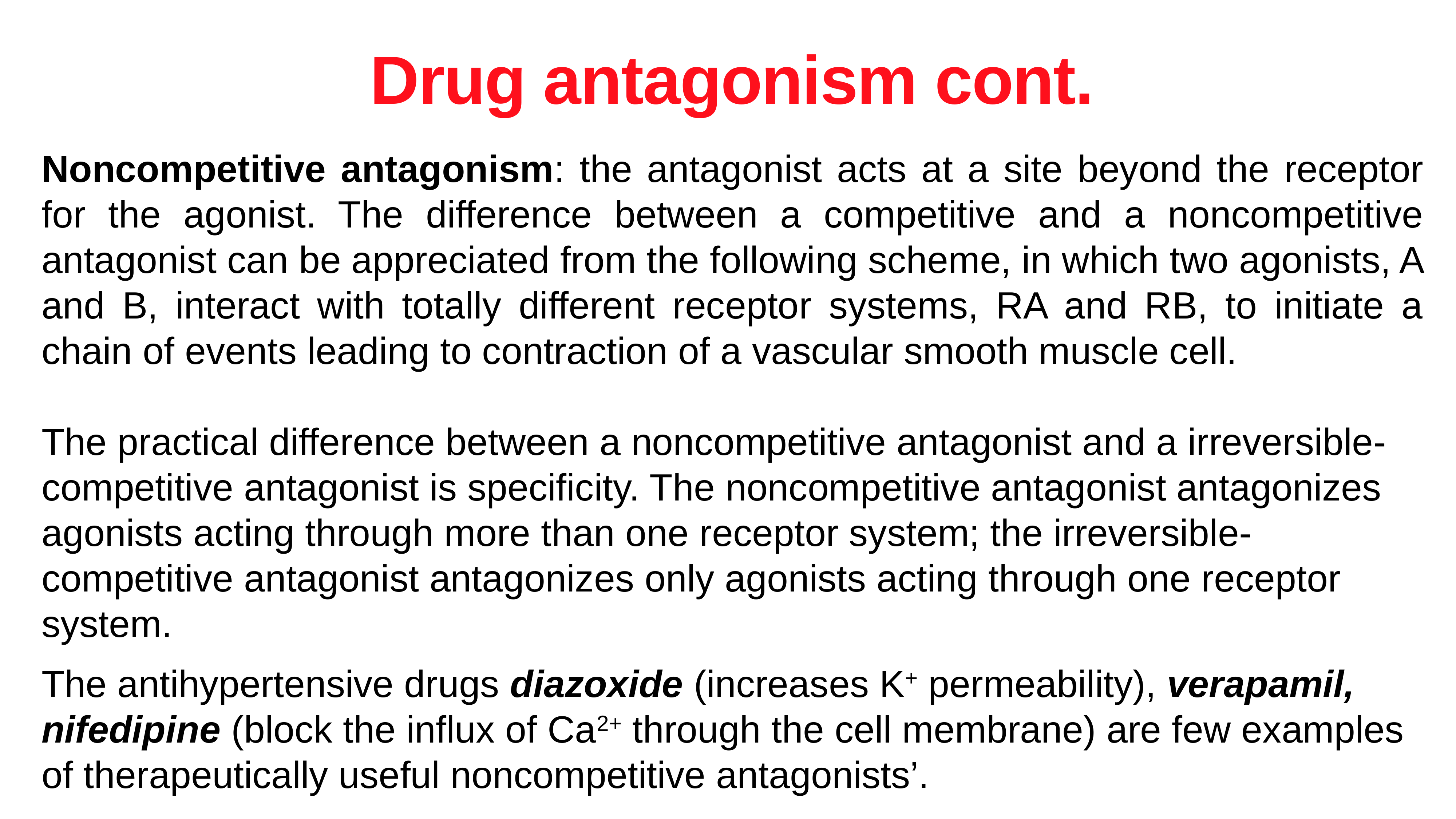

Drug antagonism cont.
Noncompetitive antagonism: the antagonist acts at a site beyond the receptor for the agonist. The difference between a competitive and a noncompetitive antagonist can be appreciated from the following scheme, in which two agonists, A and B, interact with totally different receptor systems, RA and RB, to initiate a chain of events leading to contraction of a vascular smooth muscle cell.

The practical difference between a noncompetitive antagonist and a irreversible-competitive antagonist is specificity. The noncompetitive antagonist antagonizes agonists acting through more than one receptor system; the irreversible-competitive antagonist antagonizes only agonists acting through one receptor system.

The antihypertensive drugs diazoxide (increases K+ permeability), verapamil, nifedipine (block the influx of Ca2+ through the cell membrane) are few examples of therapeutically useful noncompetitive antagonists’.